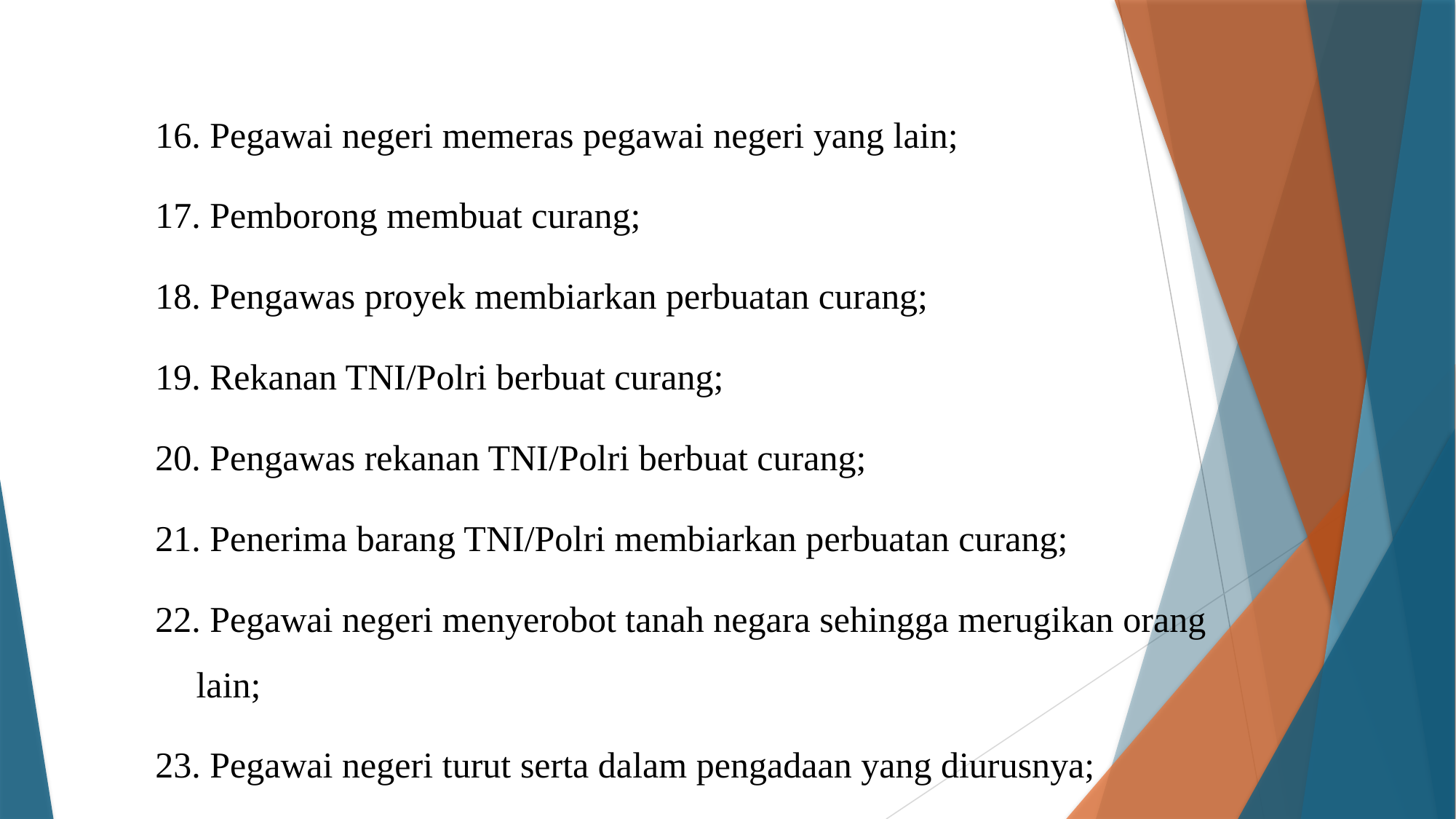

16. Pegawai negeri memeras pegawai negeri yang lain;
17. Pemborong membuat curang;
18. Pengawas proyek membiarkan perbuatan curang;
19. Rekanan TNI/Polri berbuat curang;
20. Pengawas rekanan TNI/Polri berbuat curang;
21. Penerima barang TNI/Polri membiarkan perbuatan curang;
22. Pegawai negeri menyerobot tanah negara sehingga merugikan orang lain;
23. Pegawai negeri turut serta dalam pengadaan yang diurusnya;